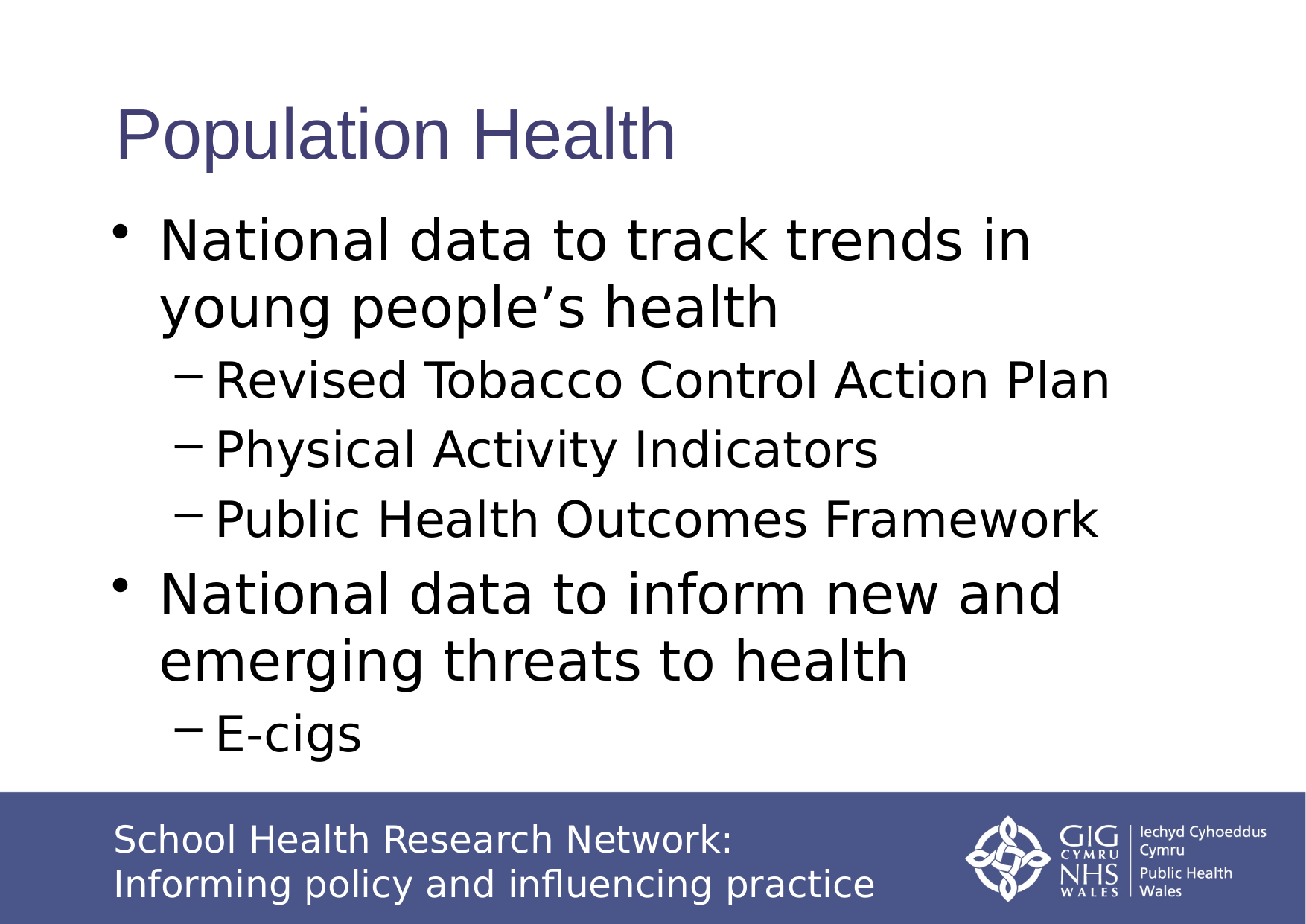

# Population Health
National data to track trends in young people’s health
Revised Tobacco Control Action Plan
Physical Activity Indicators
Public Health Outcomes Framework
National data to inform new and emerging threats to health
E-cigs
School Health Research Network: Informing policy and influencing practice